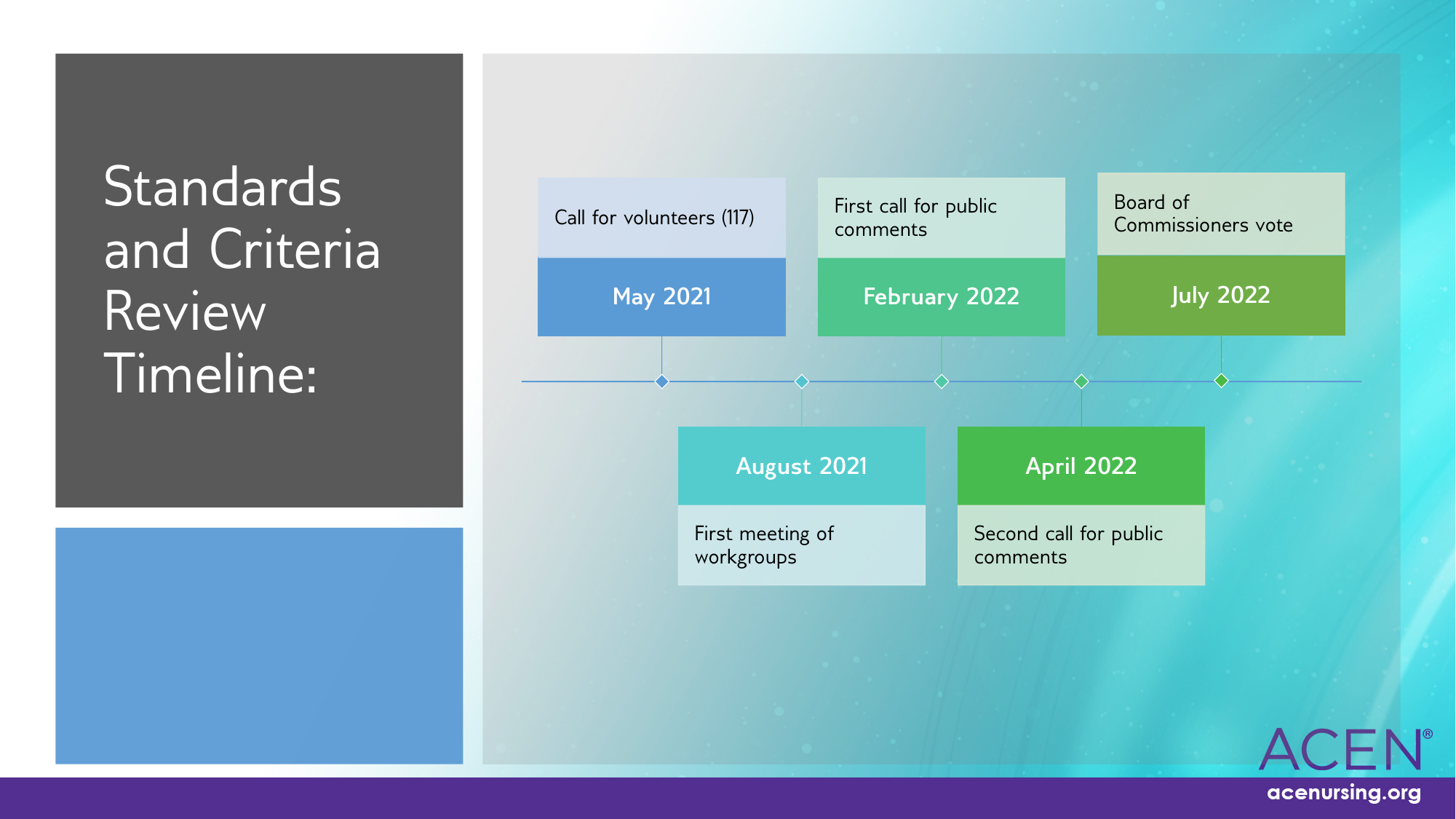

May 2021
Call for volunteers (117)
August 2021
First meeting of workgroups
February 2022
First call for public comments
April 2022
Second call for public comments
July 2022
Board of Commissioners vote
# Standards and Criteria Review Timeline: